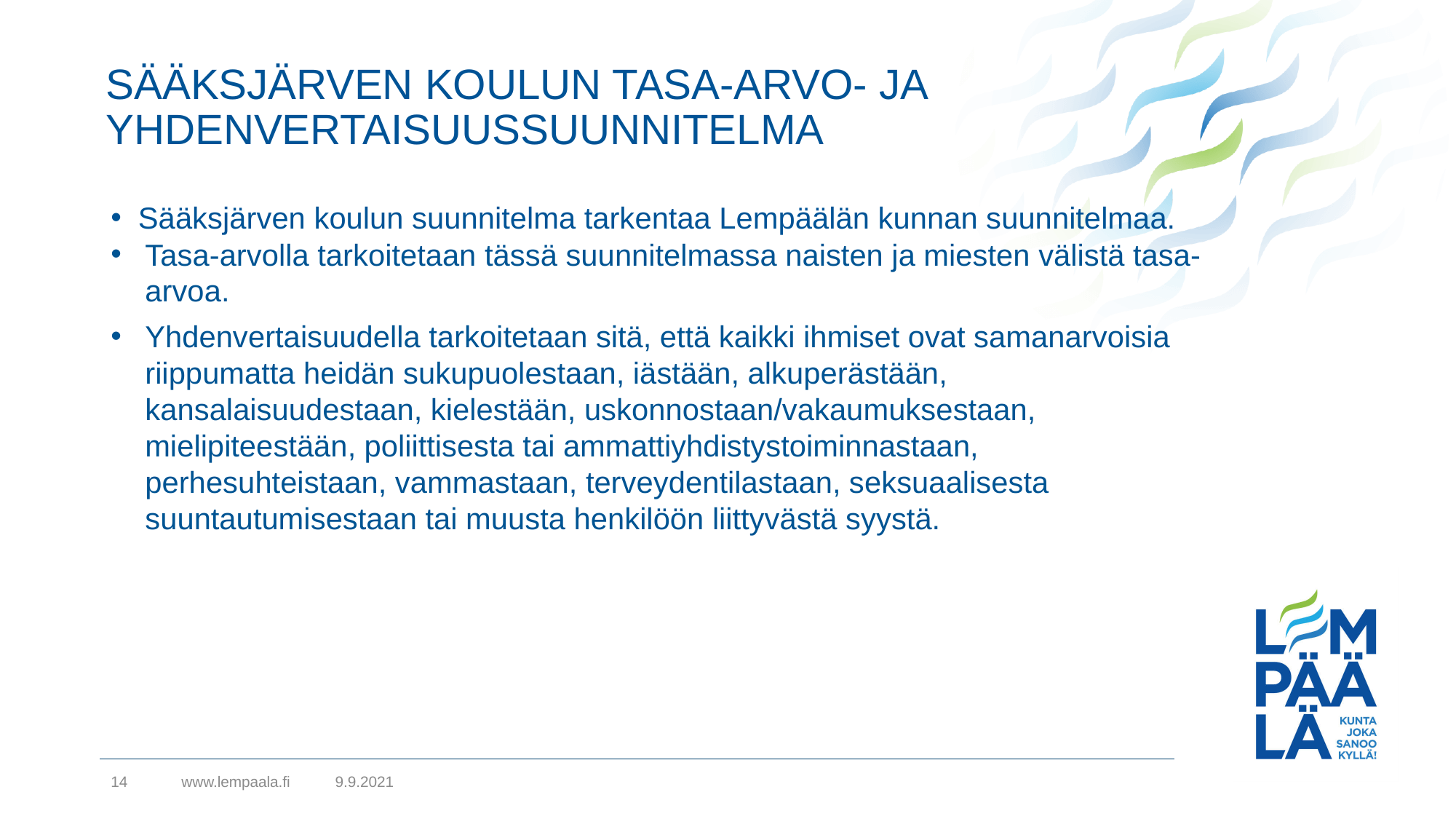

# SÄÄKSJÄRVEN KOULUN TASA-ARVO- JA YHDENVERTAISUUSSUUNNITELMA
Sääksjärven koulun suunnitelma tarkentaa Lempäälän kunnan suunnitelmaa.
Tasa-arvolla tarkoitetaan tässä suunnitelmassa naisten ja miesten välistä tasa-arvoa.
Yhdenvertaisuudella tarkoitetaan sitä, että kaikki ihmiset ovat samanarvoisia riippumatta heidän sukupuolestaan, iästään, alkuperästään, kansalaisuudestaan, kielestään, uskonnostaan/vakaumuksestaan, mielipiteestään, poliittisesta tai ammattiyhdistystoiminnastaan, perhesuhteistaan, vammastaan, terveydentilastaan, seksuaalisesta suuntautumisestaan tai muusta henkilöön liittyvästä syystä.

14
www.lempaala.fi
9.9.2021